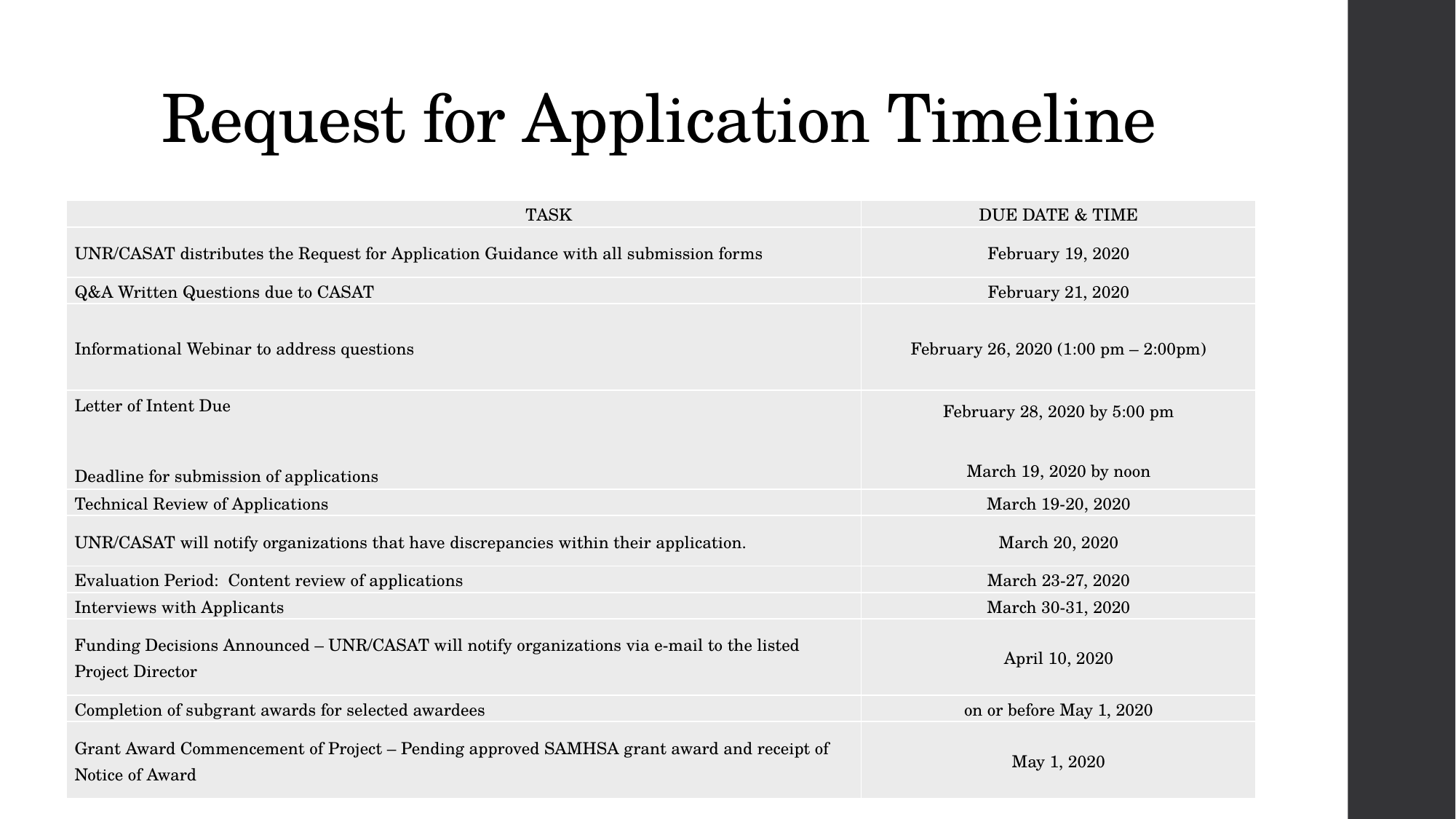

# Request for Application Timeline
| Task | Due Date & Time |
| --- | --- |
| UNR/CASAT distributes the Request for Application Guidance with all submission forms | February 19, 2020 |
| Q&A Written Questions due to CASAT | February 21, 2020 |
| Informational Webinar to address questions | February 26, 2020 (1:00 pm – 2:00pm) |
| Letter of Intent Due   Deadline for submission of applications | February 28, 2020 by 5:00 pm March 19, 2020 by noon |
| Technical Review of Applications | March 19-20, 2020 |
| UNR/CASAT will notify organizations that have discrepancies within their application. | March 20, 2020 |
| Evaluation Period: Content review of applications | March 23-27, 2020 |
| Interviews with Applicants | March 30-31, 2020 |
| Funding Decisions Announced – UNR/CASAT will notify organizations via e-mail to the listed Project Director | April 10, 2020 |
| Completion of subgrant awards for selected awardees | on or before May 1, 2020 |
| Grant Award Commencement of Project – Pending approved SAMHSA grant award and receipt of Notice of Award | May 1, 2020 |